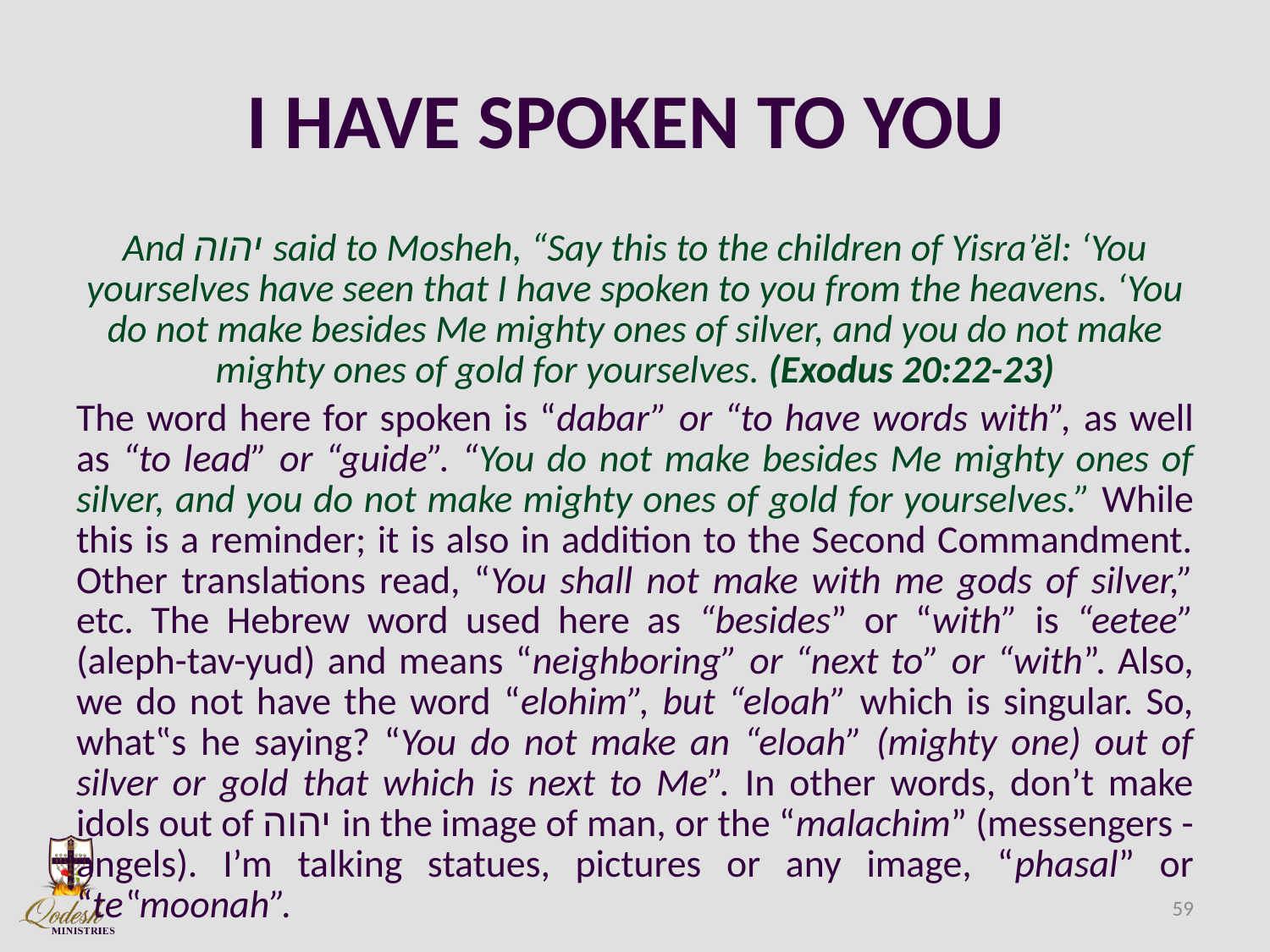

# I HAVE SPOKEN TO YOU
And יהוה said to Mosheh, “Say this to the children of Yisra’ĕl: ‘You yourselves have seen that I have spoken to you from the heavens. ‘You do not make besides Me mighty ones of silver, and you do not make mighty ones of gold for yourselves. (Exodus 20:22-23)
The word here for spoken is “dabar” or “to have words with”, as well as “to lead” or “guide”. “You do not make besides Me mighty ones of silver, and you do not make mighty ones of gold for yourselves.” While this is a reminder; it is also in addition to the Second Commandment. Other translations read, “You shall not make with me gods of silver,” etc. The Hebrew word used here as “besides” or “with” is “eetee” (aleph-tav-yud) and means “neighboring” or “next to” or “with”. Also, we do not have the word “elohim”, but “eloah” which is singular. So, what‟s he saying? “You do not make an “eloah” (mighty one) out of silver or gold that which is next to Me”. In other words, don’t make idols out of יהוה in the image of man, or the “malachim” (messengers - angels). I’m talking statues, pictures or any image, “phasal” or “te‟moonah”.
59